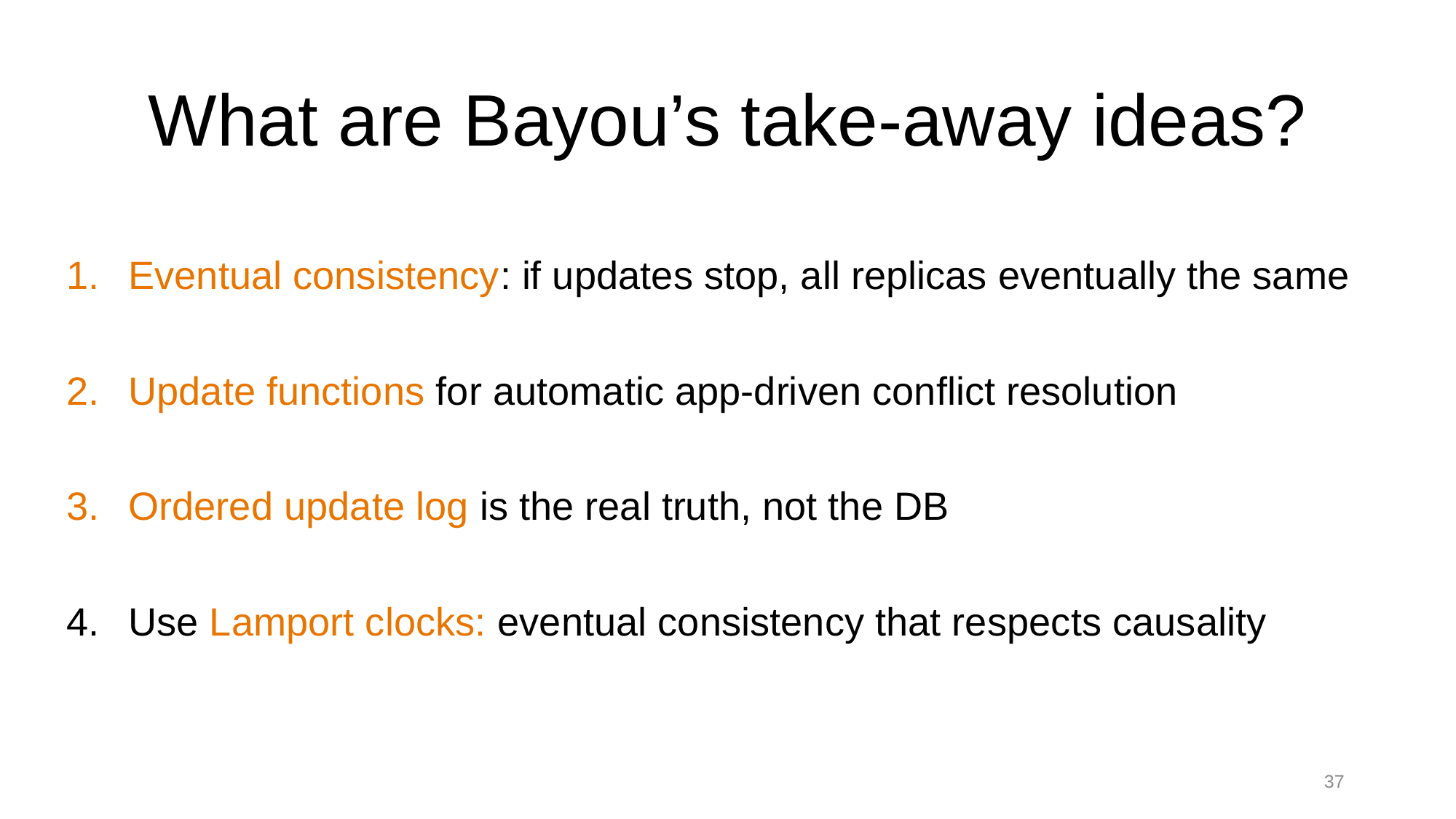

# What are Bayou’s take-away ideas?
Eventual consistency: if updates stop, all replicas eventually the same

Update functions for automatic app-driven conflict resolution

Ordered update log is the real truth, not the DB

Use Lamport clocks: eventual consistency that respects causality
37